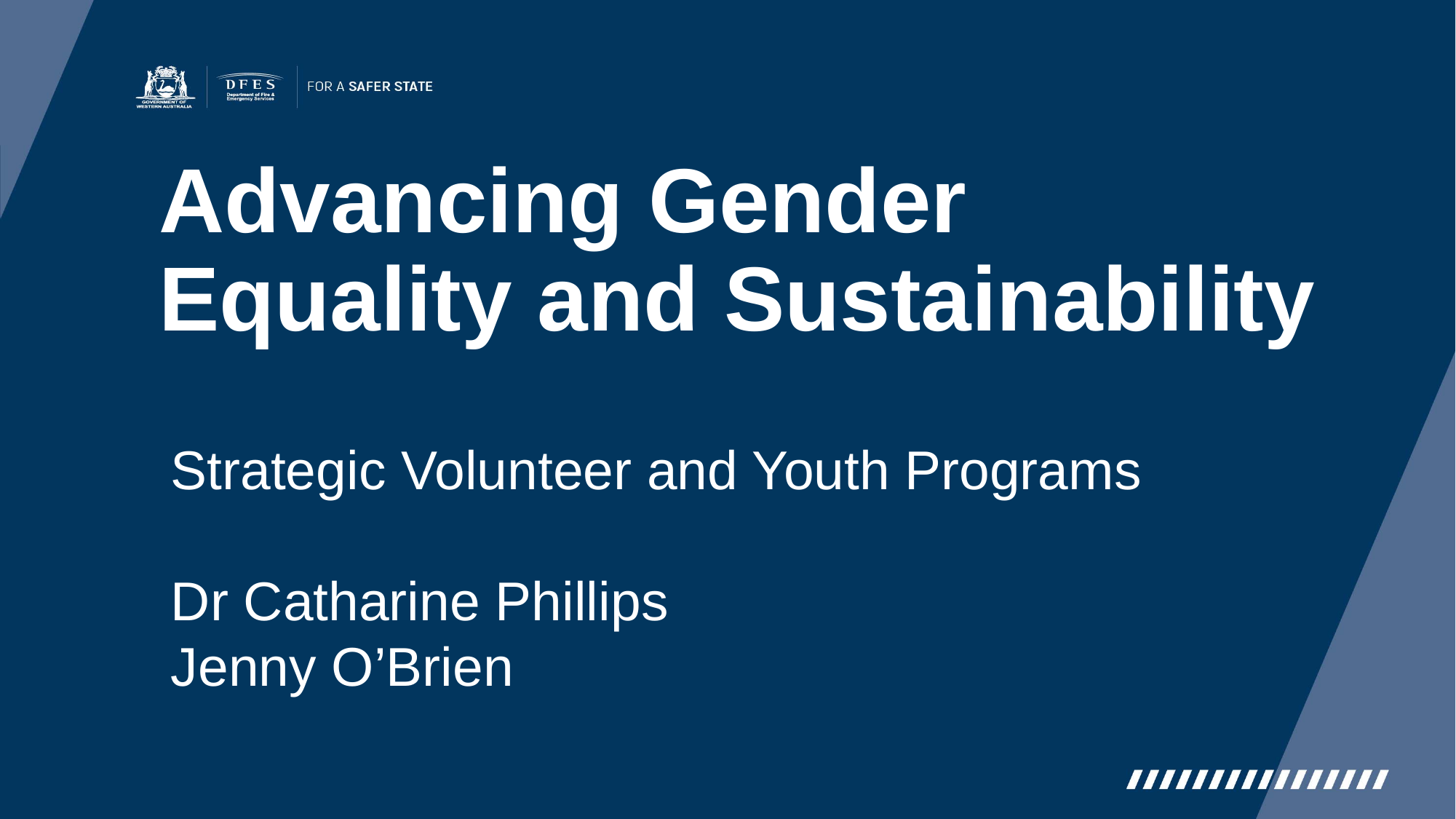

# Advancing Gender Equality and Sustainability
Strategic Volunteer and Youth Programs

Dr Catharine Phillips
Jenny O’Brien